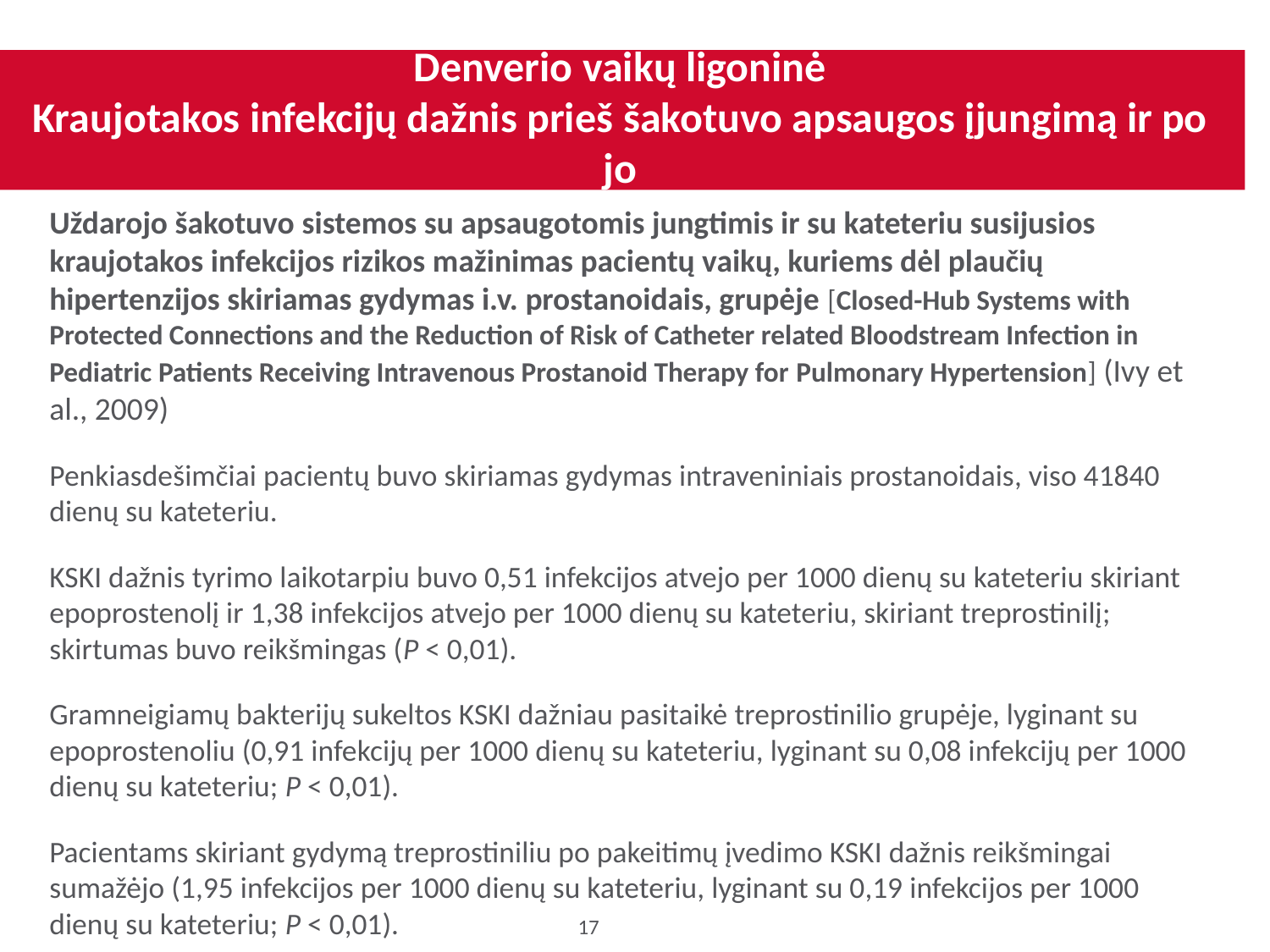

# Denverio vaikų ligoninė Kraujotakos infekcijų dažnis prieš šakotuvo apsaugos įjungimą ir po jo
Uždarojo šakotuvo sistemos su apsaugotomis jungtimis ir su kateteriu susijusios kraujotakos infekcijos rizikos mažinimas pacientų vaikų, kuriems dėl plaučių hipertenzijos skiriamas gydymas i.v. prostanoidais, grupėje [Closed-Hub Systems with Protected Connections and the Reduction of Risk of Catheter related Bloodstream Infection in Pediatric Patients Receiving Intravenous Prostanoid Therapy for Pulmonary Hypertension] (Ivy et al., 2009)

Penkiasdešimčiai pacientų buvo skiriamas gydymas intraveniniais prostanoidais, viso 41840 dienų su kateteriu.

KSKI dažnis tyrimo laikotarpiu buvo 0,51 infekcijos atvejo per 1000 dienų su kateteriu skiriant epoprostenolį ir 1,38 infekcijos atvejo per 1000 dienų su kateteriu, skiriant treprostinilį; skirtumas buvo reikšmingas (P < 0,01).

Gramneigiamų bakterijų sukeltos KSKI dažniau pasitaikė treprostinilio grupėje, lyginant su epoprostenoliu (0,91 infekcijų per 1000 dienų su kateteriu, lyginant su 0,08 infekcijų per 1000 dienų su kateteriu; P < 0,01).

Pacientams skiriant gydymą treprostiniliu po pakeitimų įvedimo KSKI dažnis reikšmingai sumažėjo (1,95 infekcijos per 1000 dienų su kateteriu, lyginant su 0,19 infekcijos per 1000 dienų su kateteriu; P < 0,01).
Ivy et al. Infect Control Hosp Epidemiol. 2009;30:823-829